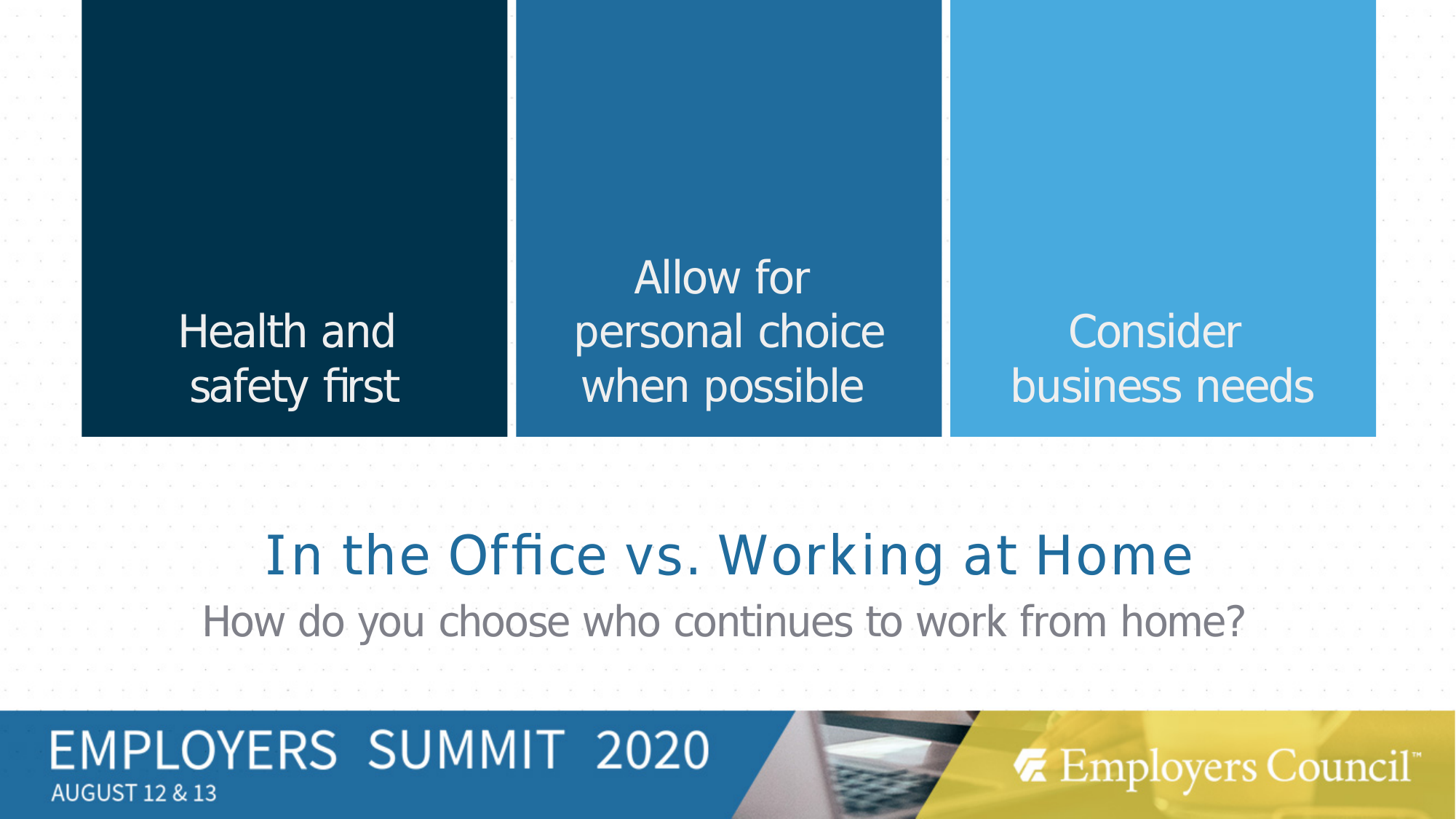

Health and
safety first
Allow for
personal choice when possible
Consider
business needs
In the Office vs. Working at Home
How do you choose who continues to work from home?